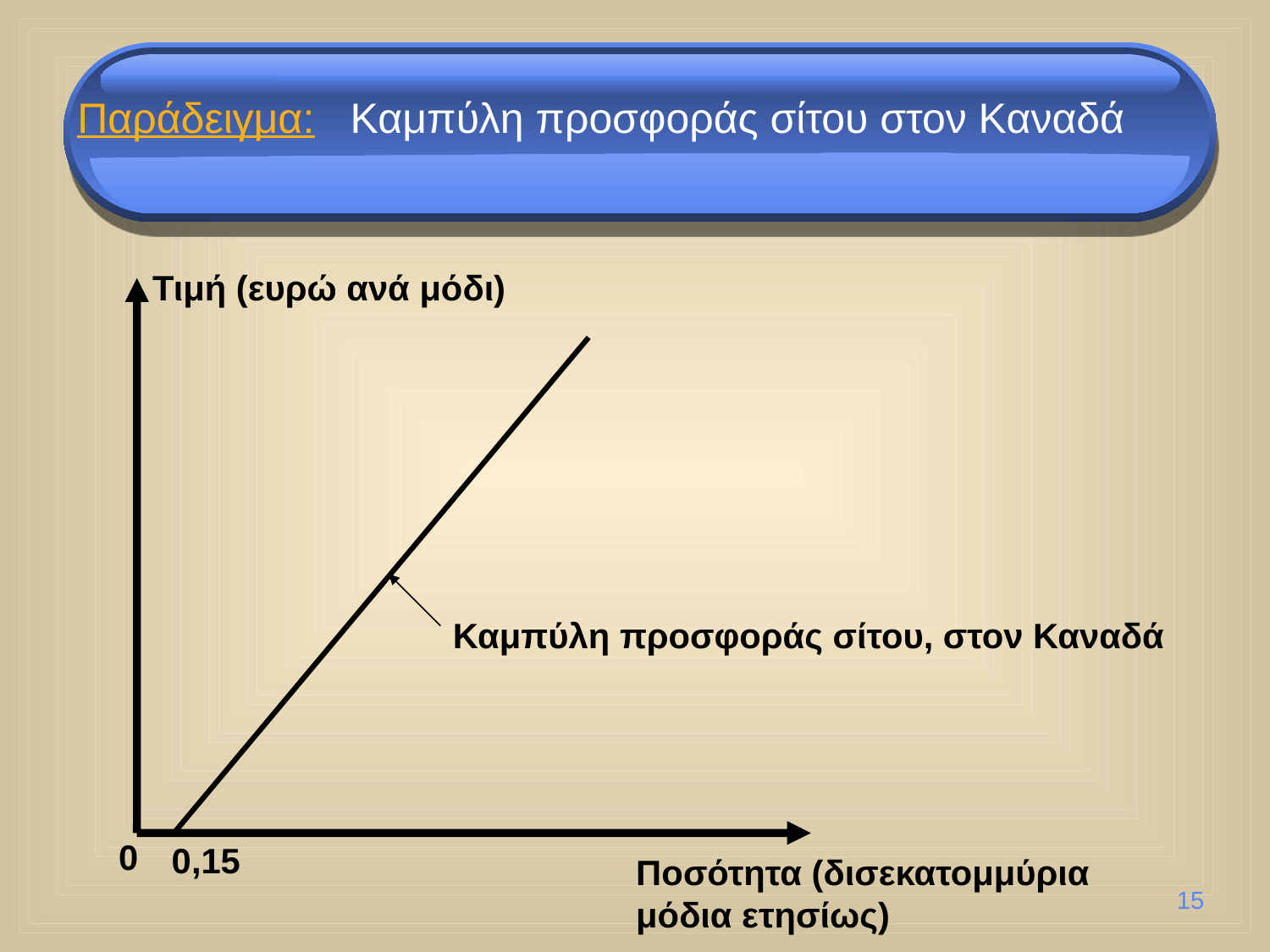

Παράδειγμα:   Καμπύλη προσφοράς σίτου στον Καναδά
Τιμή (ευρώ ανά μόδι)

Καμπύλη προσφοράς σίτου, στον Καναδά
0
0,15

Ποσότητα (δισεκατομμύρια
μόδια ετησίως)

15